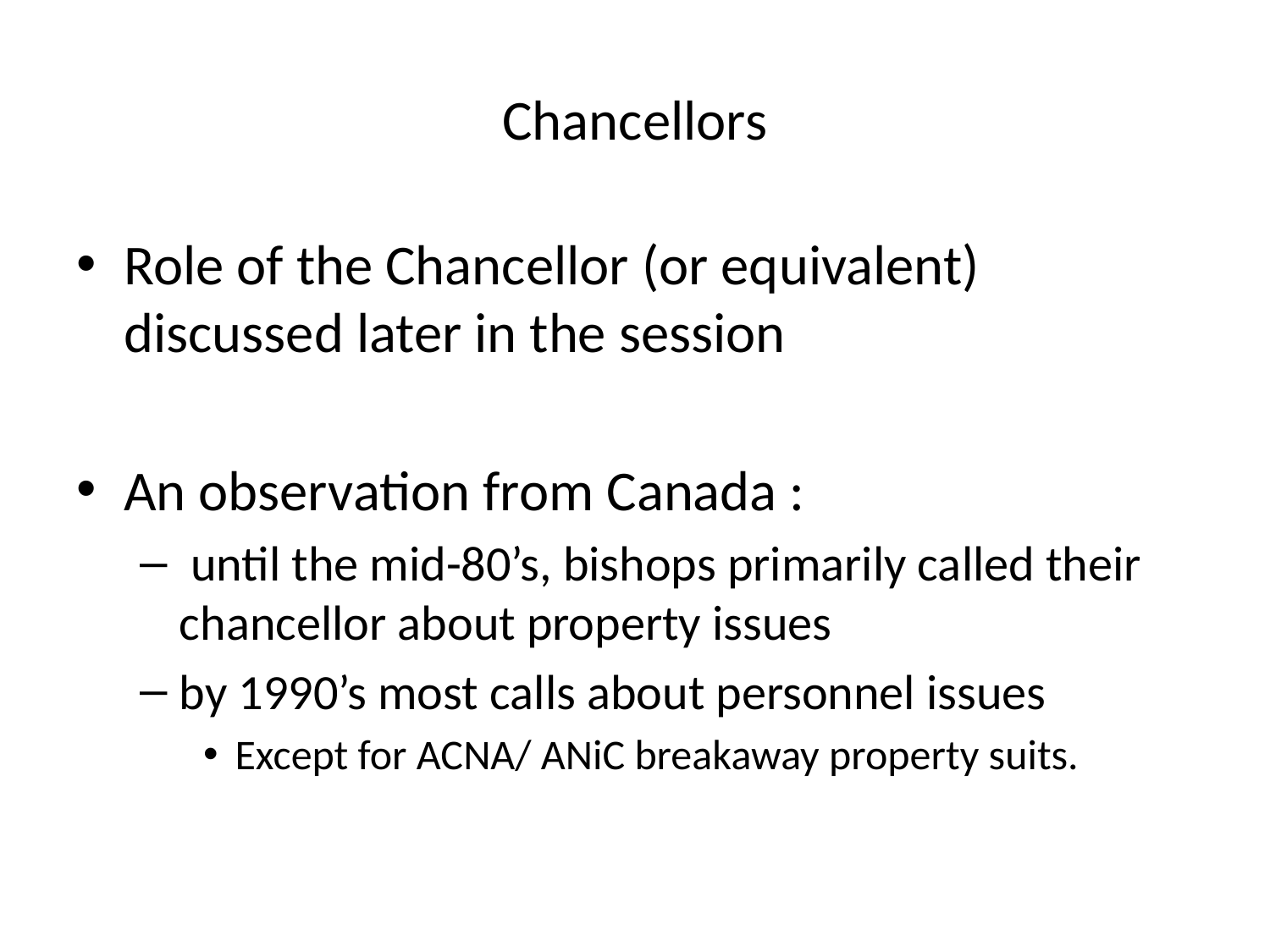

# Chancellors
Role of the Chancellor (or equivalent) discussed later in the session

An observation from Canada :
 until the mid-80’s, bishops primarily called their chancellor about property issues
by 1990’s most calls about personnel issues
Except for ACNA/ ANiC breakaway property suits.